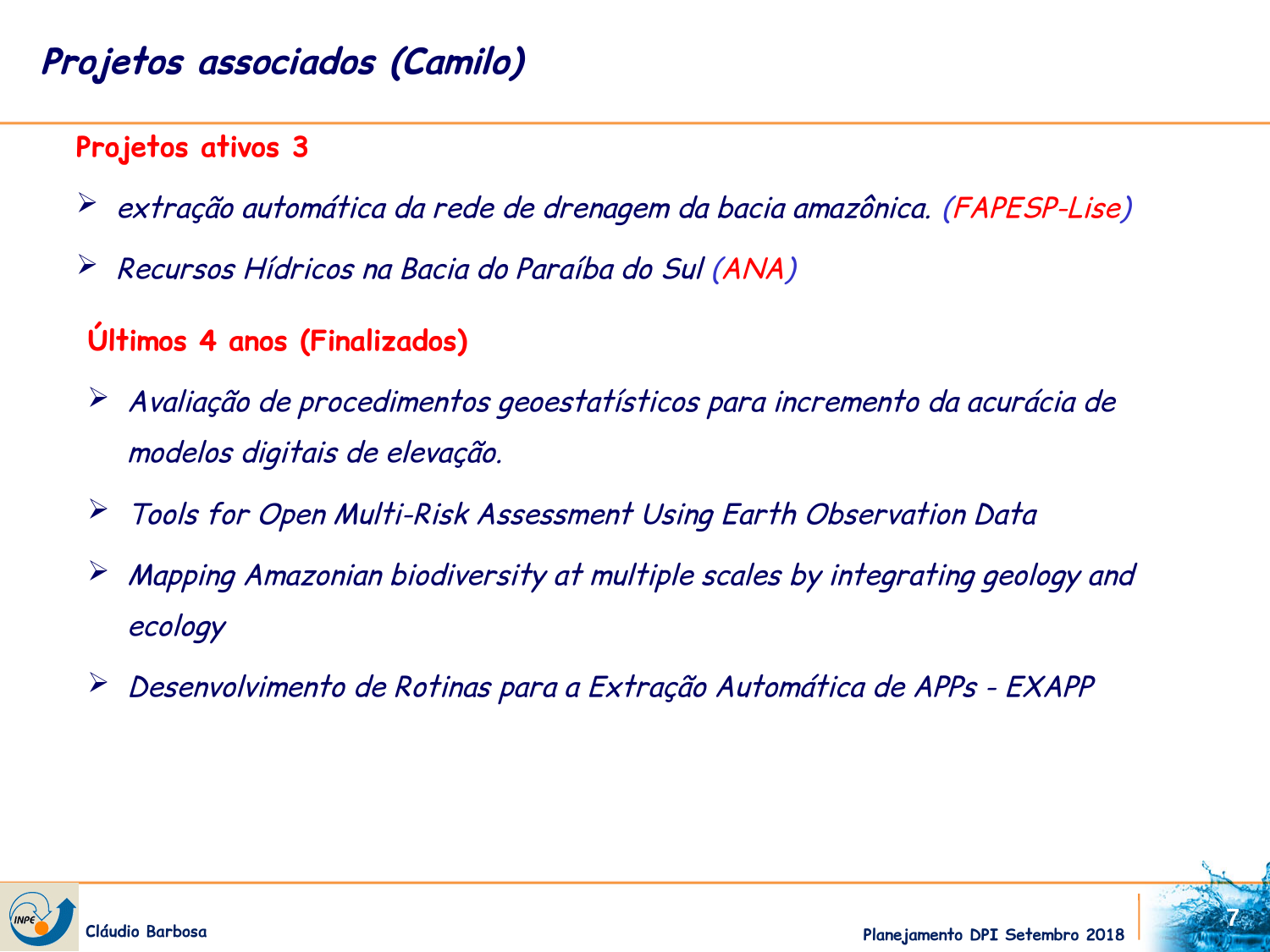

Projetos associados (Camilo)
Projetos ativos 3
extração automática da rede de drenagem da bacia amazônica. (FAPESP-Lise)
Recursos Hídricos na Bacia do Paraíba do Sul (ANA)
Últimos 4 anos (Finalizados)
Avaliação de procedimentos geoestatísticos para incremento da acurácia de modelos digitais de elevação.
Tools for Open Multi-Risk Assessment Using Earth Observation Data
Mapping Amazonian biodiversity at multiple scales by integrating geology and ecology
Desenvolvimento de Rotinas para a Extração Automática de APPs - EXAPP